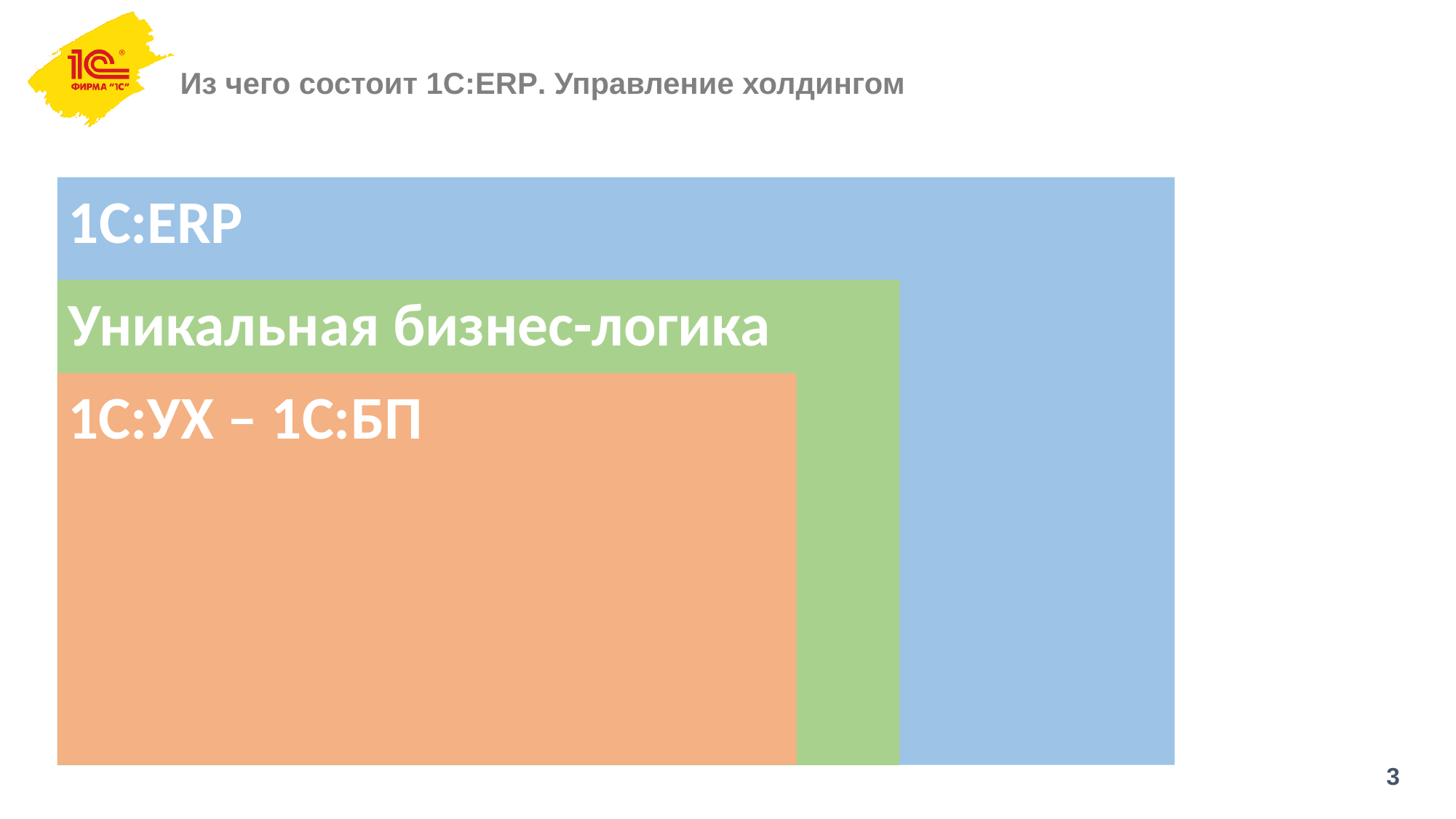

# Из чего состоит 1С:ERP. Управление холдингом
1С:ERP
Уникальная бизнес-логика
1С:УХ – 1С:БП